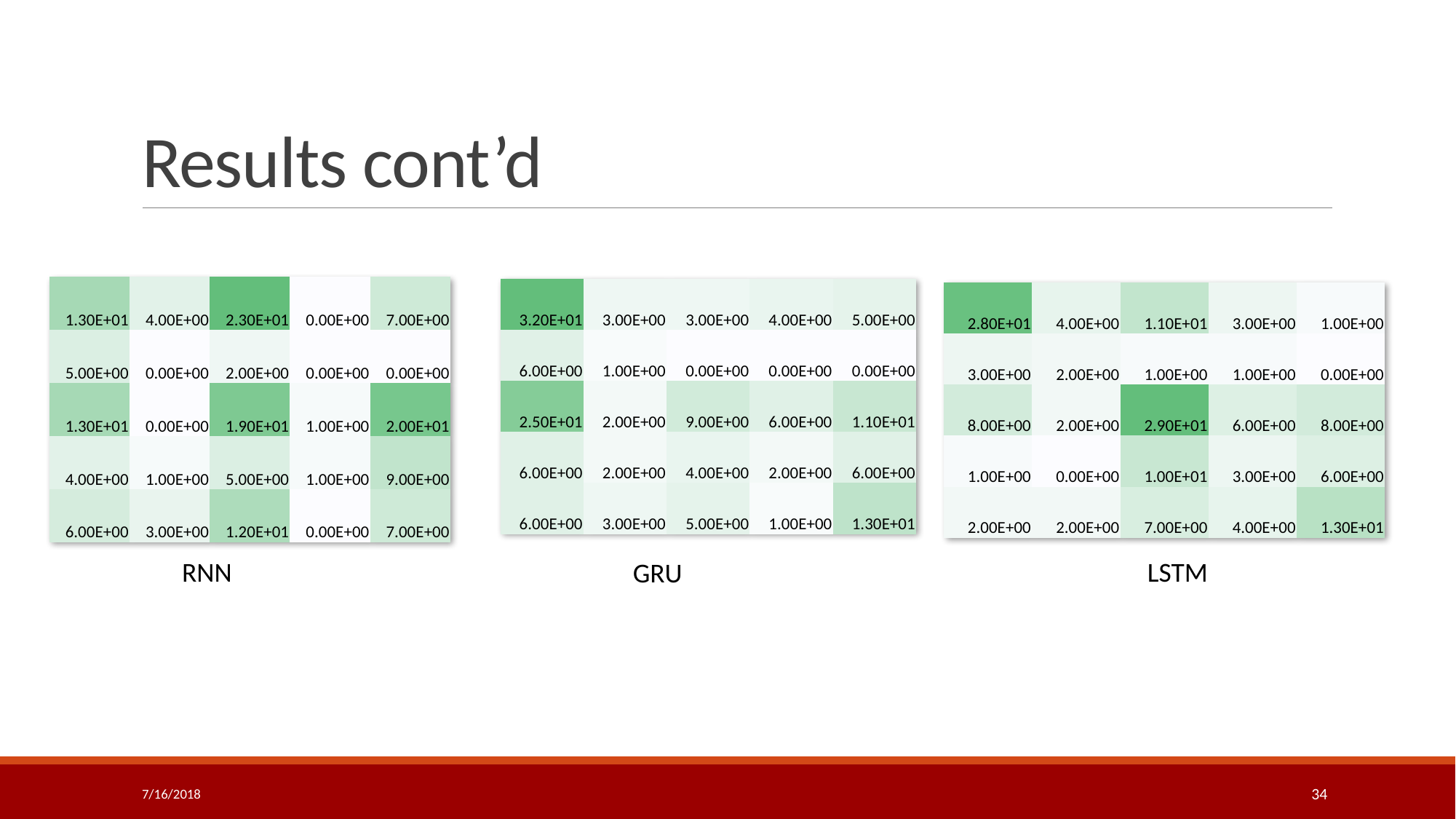

# Results cont’d
| 1.30E+01 | 4.00E+00 | 2.30E+01 | 0.00E+00 | 7.00E+00 |
| --- | --- | --- | --- | --- |
| 5.00E+00 | 0.00E+00 | 2.00E+00 | 0.00E+00 | 0.00E+00 |
| 1.30E+01 | 0.00E+00 | 1.90E+01 | 1.00E+00 | 2.00E+01 |
| 4.00E+00 | 1.00E+00 | 5.00E+00 | 1.00E+00 | 9.00E+00 |
| 6.00E+00 | 3.00E+00 | 1.20E+01 | 0.00E+00 | 7.00E+00 |
| 3.20E+01 | 3.00E+00 | 3.00E+00 | 4.00E+00 | 5.00E+00 |
| --- | --- | --- | --- | --- |
| 6.00E+00 | 1.00E+00 | 0.00E+00 | 0.00E+00 | 0.00E+00 |
| 2.50E+01 | 2.00E+00 | 9.00E+00 | 6.00E+00 | 1.10E+01 |
| 6.00E+00 | 2.00E+00 | 4.00E+00 | 2.00E+00 | 6.00E+00 |
| 6.00E+00 | 3.00E+00 | 5.00E+00 | 1.00E+00 | 1.30E+01 |
| 2.80E+01 | 4.00E+00 | 1.10E+01 | 3.00E+00 | 1.00E+00 |
| --- | --- | --- | --- | --- |
| 3.00E+00 | 2.00E+00 | 1.00E+00 | 1.00E+00 | 0.00E+00 |
| 8.00E+00 | 2.00E+00 | 2.90E+01 | 6.00E+00 | 8.00E+00 |
| 1.00E+00 | 0.00E+00 | 1.00E+01 | 3.00E+00 | 6.00E+00 |
| 2.00E+00 | 2.00E+00 | 7.00E+00 | 4.00E+00 | 1.30E+01 |
RNN
LSTM
GRU
7/16/2018
34